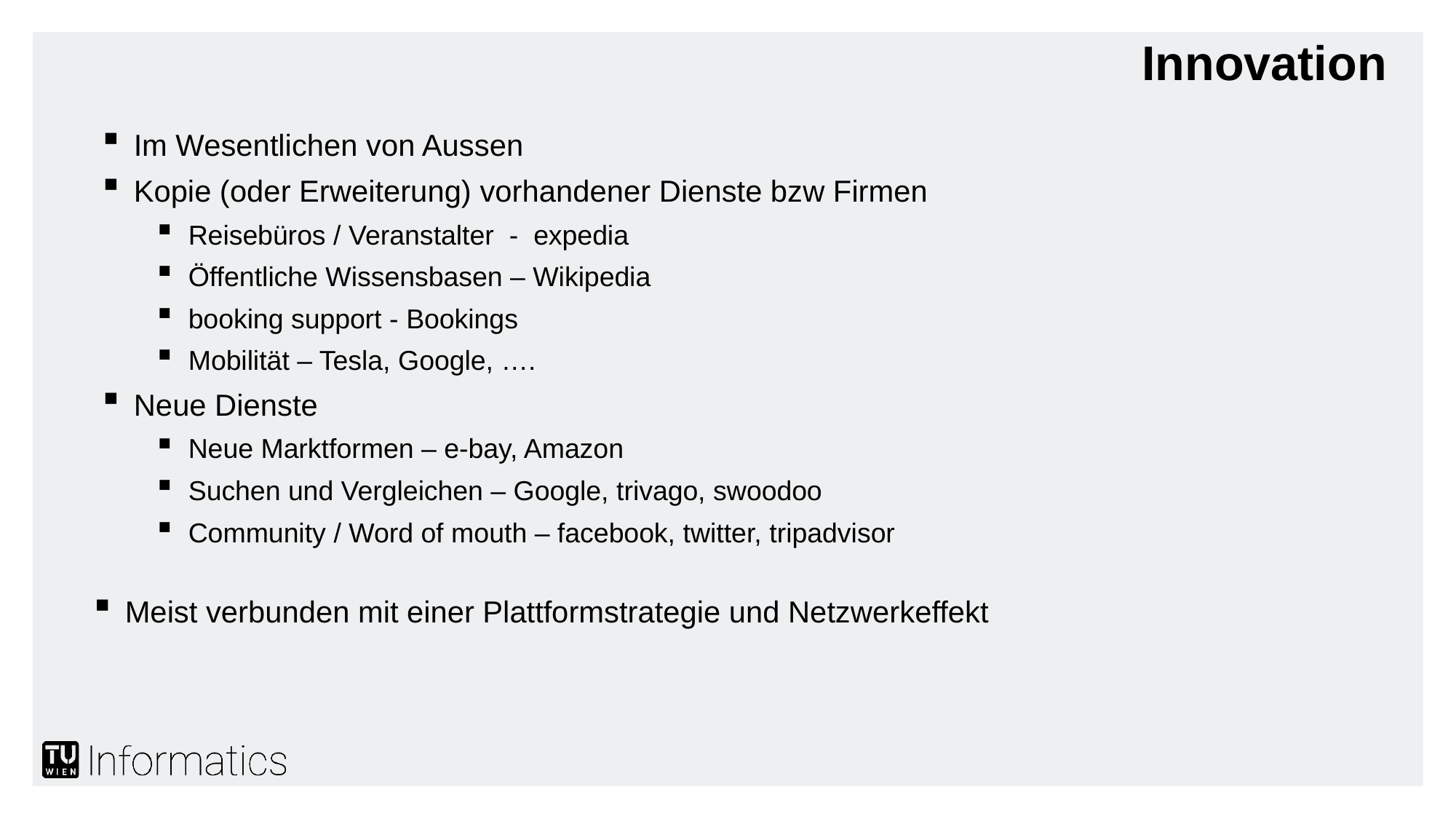

# Innovation
Im Wesentlichen von Aussen
Kopie (oder Erweiterung) vorhandener Dienste bzw Firmen
Reisebüros / Veranstalter  -  expedia
Öffentliche Wissensbasen – Wikipedia
booking support - Bookings
Mobilität – Tesla, Google, ….
Neue Dienste
Neue Marktformen – e-bay, Amazon
Suchen und Vergleichen – Google, trivago, swoodoo
Community / Word of mouth – facebook, twitter, tripadvisor
Meist verbunden mit einer Plattformstrategie und Netzwerkeffekt